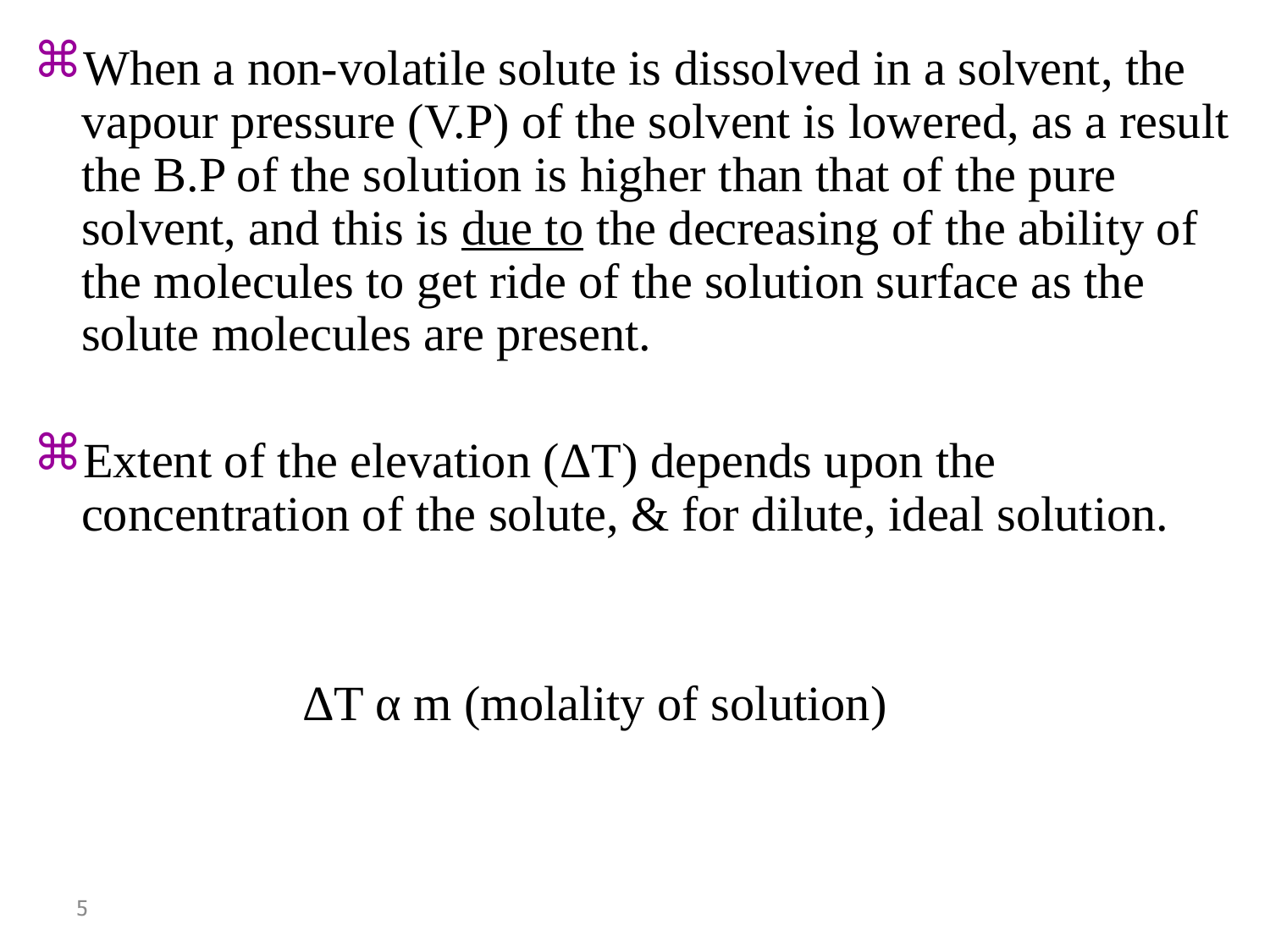

When a non-volatile solute is dissolved in a solvent, the vapour pressure (V.P) of the solvent is lowered, as a result the B.P of the solution is higher than that of the pure solvent, and this is due to the decreasing of the ability of the molecules to get ride of the solution surface as the solute molecules are present.

Extent of the elevation (ΔT) depends upon the concentration of the solute, & for dilute, ideal solution.

                      ∆T α m (molality of solution)

5